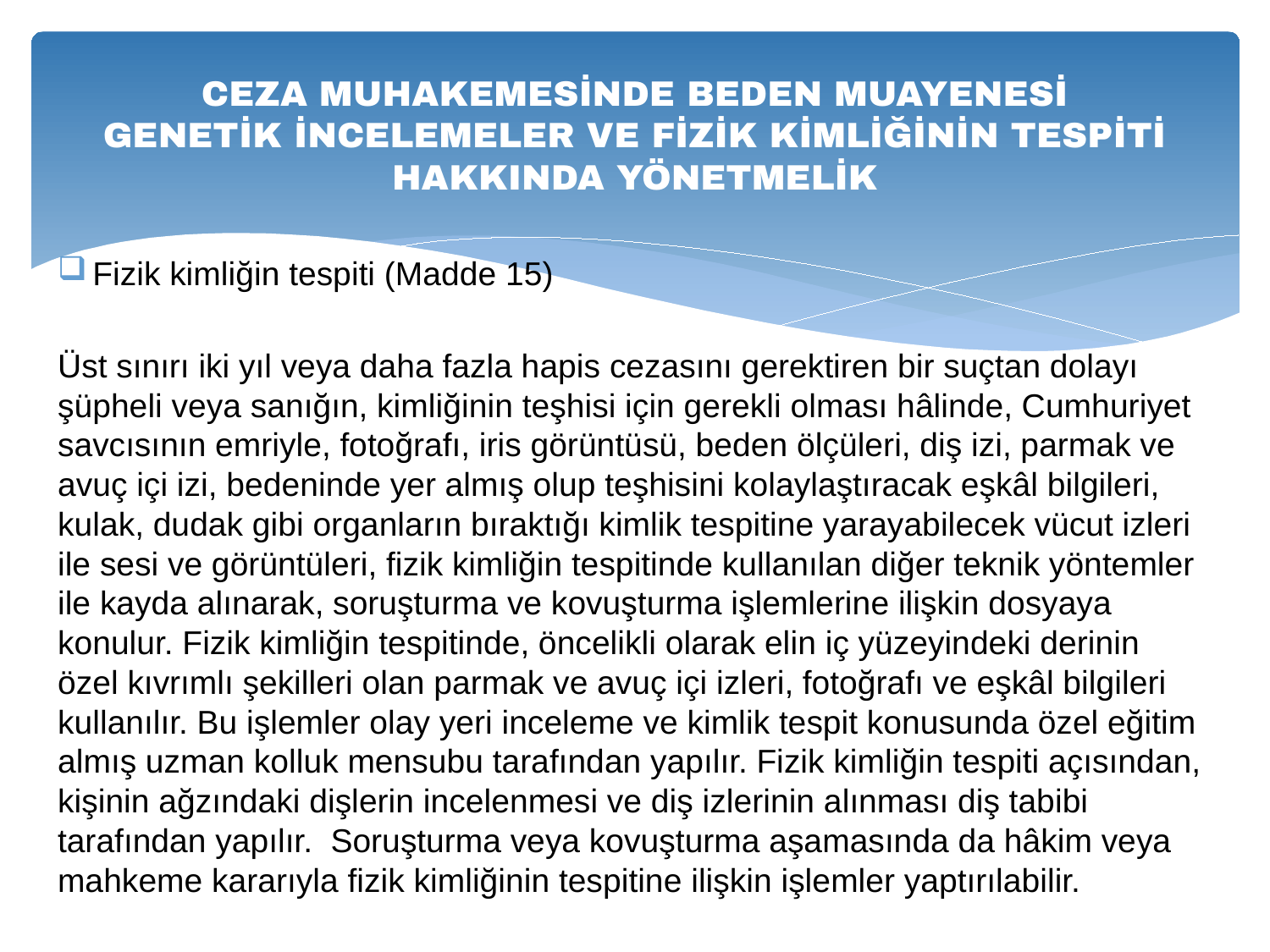

# CEZA MUHAKEMESİNDE BEDEN MUAYENESİ GENETİK İNCELEMELER VE FİZİK KİMLİĞİNİN TESPİTİ HAKKINDA YÖNETMELİK
Fizik kimliğin tespiti (Madde 15)

Üst sınırı iki yıl veya daha fazla hapis cezasını gerektiren bir suçtan dolayı şüpheli veya sanığın, kimliğinin teşhisi için gerekli olması hâlinde, Cumhuriyet savcısının emriyle, fotoğrafı, iris görüntüsü, beden ölçüleri, diş izi, parmak ve avuç içi izi, bedeninde yer almış olup teşhisini kolaylaştıracak eşkâl bilgileri, kulak, dudak gibi organların bıraktığı kimlik tespitine yarayabilecek vücut izleri ile sesi ve görüntüleri, fizik kimliğin tespitinde kullanılan diğer teknik yöntemler ile kayda alınarak, soruşturma ve kovuşturma işlemlerine ilişkin dosyaya konulur. Fizik kimliğin tespitinde, öncelikli olarak elin iç yüzeyindeki derinin özel kıvrımlı şekilleri olan parmak ve avuç içi izleri, fotoğrafı ve eşkâl bilgileri kullanılır. Bu işlemler olay yeri inceleme ve kimlik tespit konusunda özel eğitim almış uzman kolluk mensubu tarafından yapılır. Fizik kimliğin tespiti açısından, kişinin ağzındaki dişlerin incelenmesi ve diş izlerinin alınması diş tabibi tarafından yapılır.  Soruşturma veya kovuşturma aşamasında da hâkim veya mahkeme kararıyla fizik kimliğinin tespitine ilişkin işlemler yaptırılabilir.